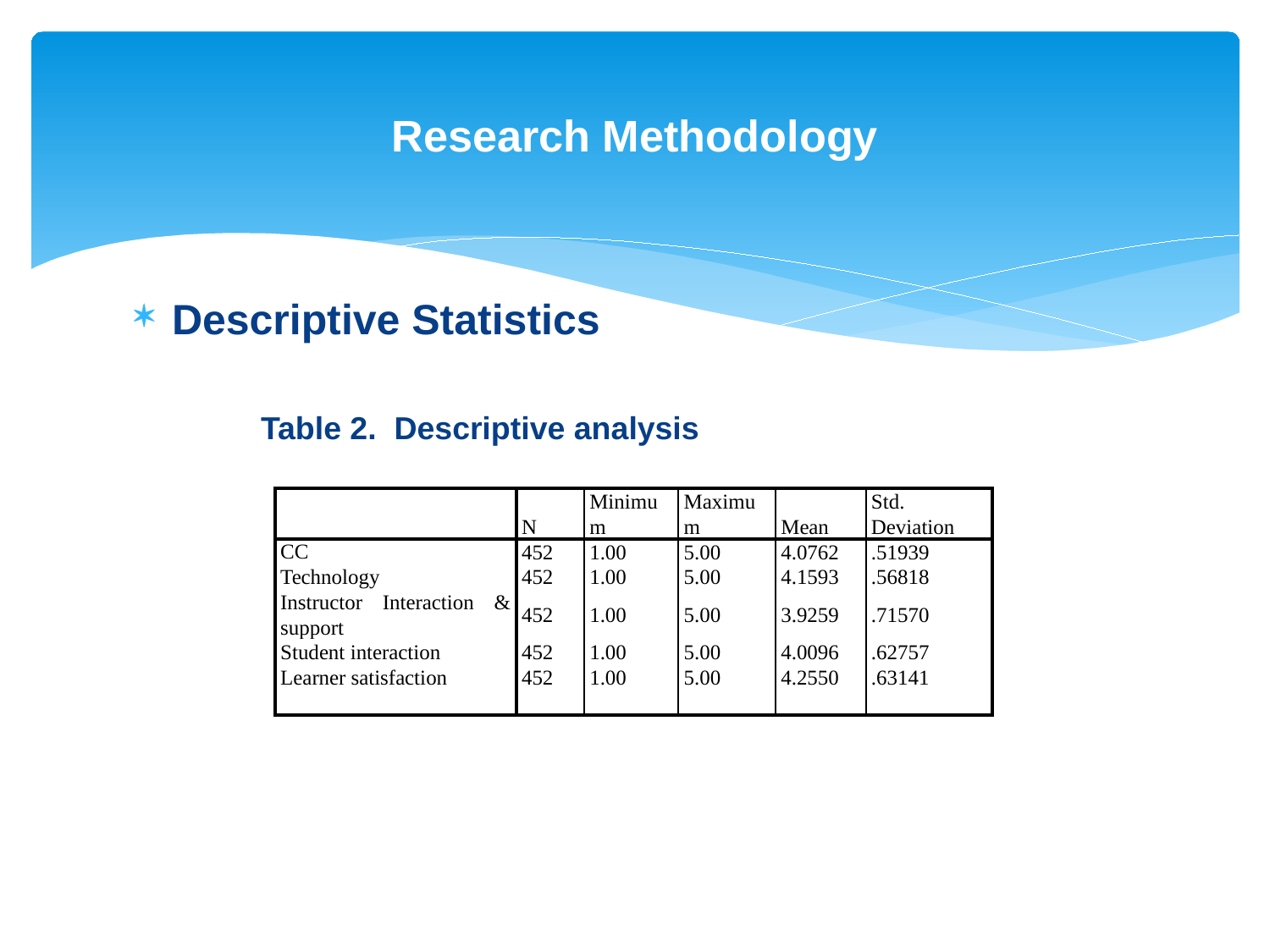

# Research Methodology
Descriptive Statistics

Table 2.  Descriptive analysis
|  | N | Minimum | Maximum | Mean | Std. Deviation |
| --- | --- | --- | --- | --- | --- |
| CC | 452 | 1.00 | 5.00 | 4.0762 | .51939 |
| Technology | 452 | 1.00 | 5.00 | 4.1593 | .56818 |
| Instructor Interaction & support | 452 | 1.00 | 5.00 | 3.9259 | .71570 |
| Student interaction | 452 | 1.00 | 5.00 | 4.0096 | .62757 |
| Learner satisfaction | 452 | 1.00 | 5.00 | 4.2550 | .63141 |
|  |  |  |  |  |  |